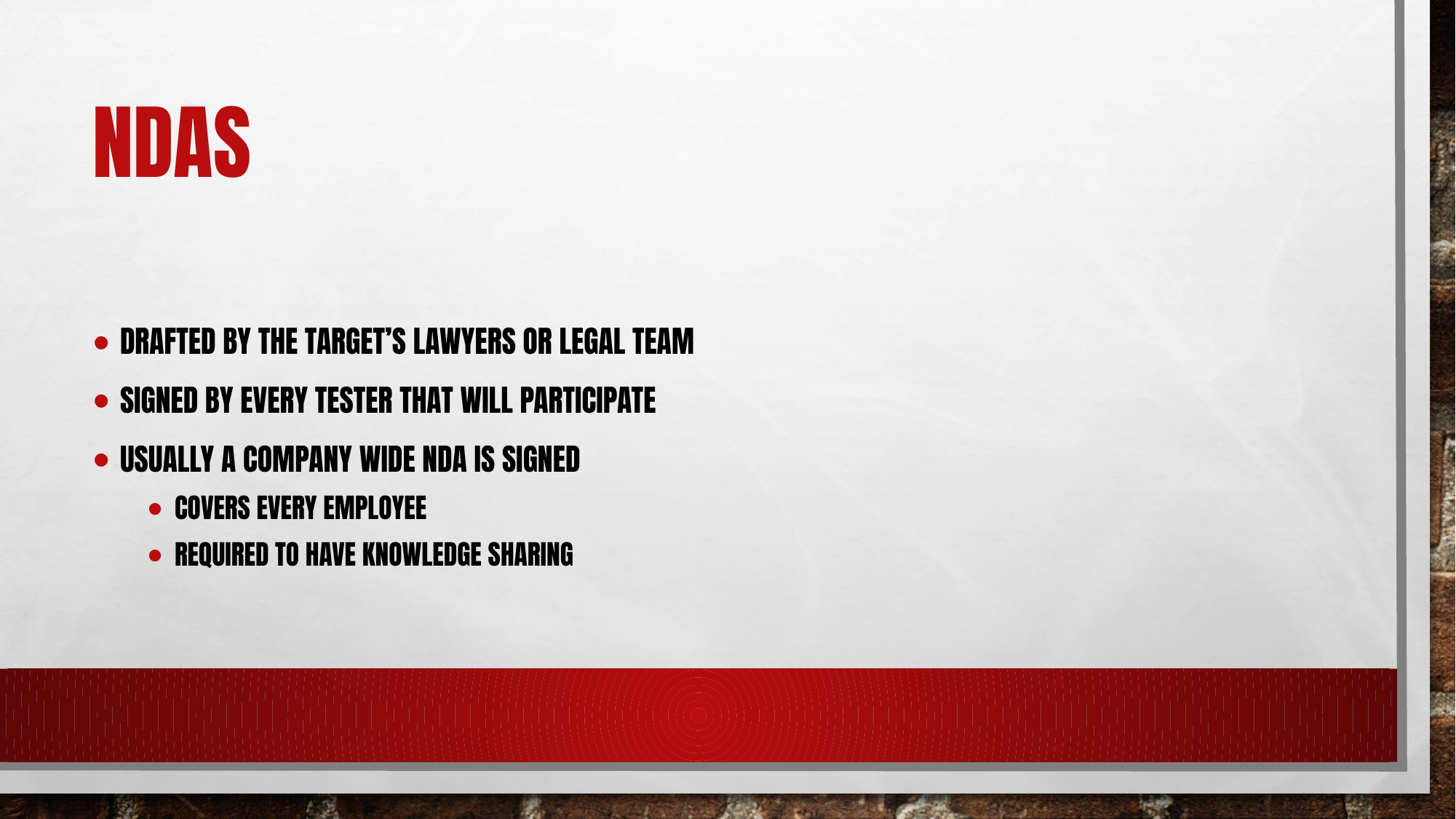

# NDAs
Drafted by the target’s lawyers or legal team
Signed by every tester that will participate
usually a company wide NDA is signed
Covers every employee
Required to have knowledge sharing